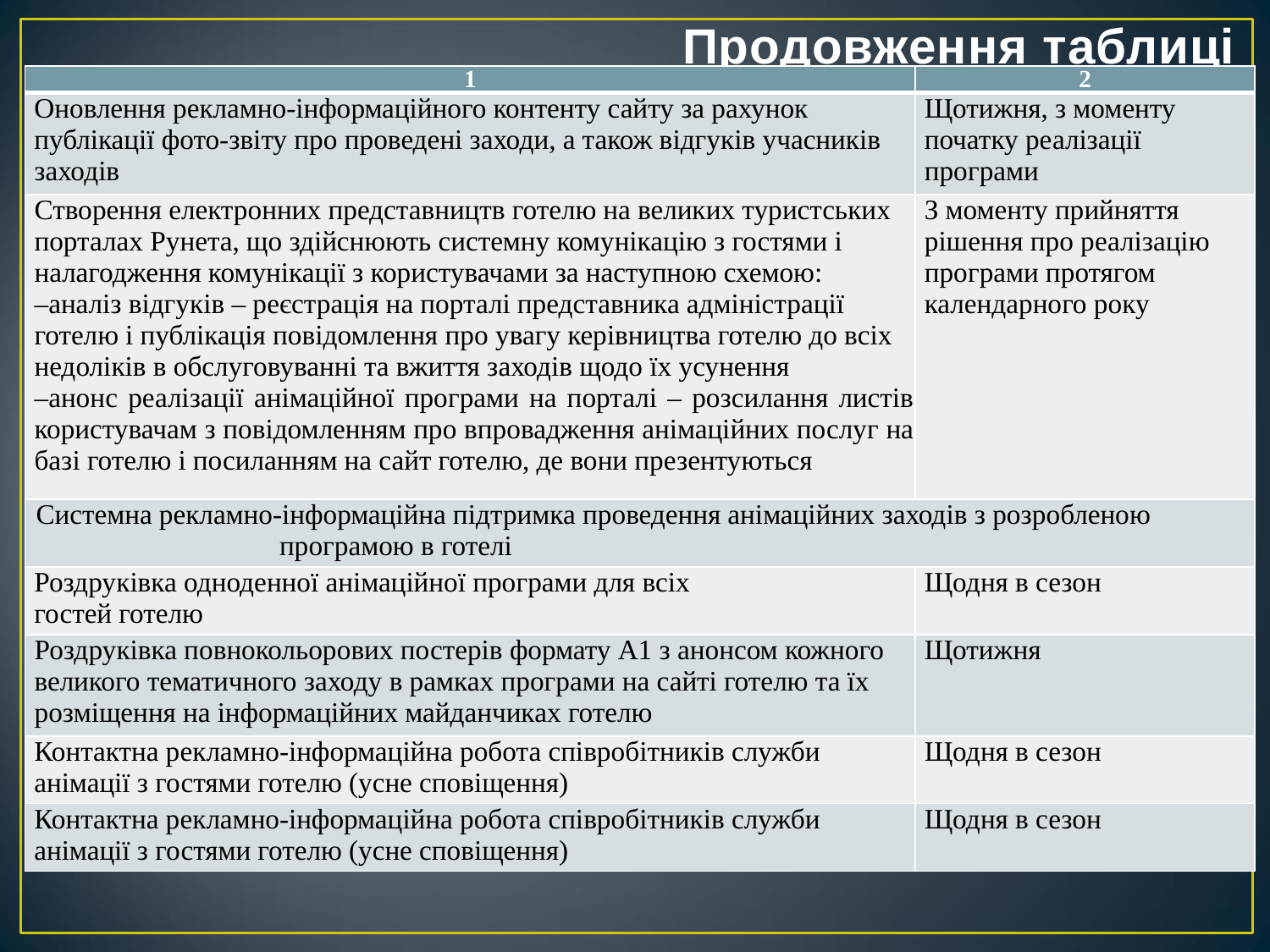

# Продовження таблиці
| 1 | 2 |
| --- | --- |
| Оновлення рекламно-інформаційного контенту сайту за рахунок публікації фото-звіту про проведені заходи, а також відгуків учасників заходів | Щотижня, з моменту початку реалізації програми |
| Створення електронних представництв готелю на великих туристських порталах Рунета, що здійснюють системну комунікацію з гостями і налагодження комунікації з користувачами за наступною схемою: аналіз відгуків – реєстрація на порталі представника адміністрації готелю і публікація повідомлення про увагу керівництва готелю до всіх недоліків в обслуговуванні та вжиття заходів щодо їх усунення анонс реалізації анімаційної програми на порталі – розсилання листів користувачам з повідомленням про впровадження анімаційних послуг на базі готелю і посиланням на сайт готелю, де вони презентуються | З моменту прийняття рішення про реалізацію програми протягом календарного року |
| Системна рекламно-інформаційна підтримка проведення анімаційних заходів з розробленою програмою в готелі |  |
| Роздруківка одноденної анімаційної програми для всіх гостей готелю | Щодня в сезон |
| Роздруківка повнокольорових постерів формату А1 з анонсом кожного великого тематичного заходу в рамках програми на сайті готелю та їх розміщення на інформаційних майданчиках готелю | Щотижня |
| Контактна рекламно-інформаційна робота співробітників служби анімації з гостями готелю (усне сповіщення) | Щодня в сезон |
| Контактна рекламно-інформаційна робота співробітників служби анімації з гостями готелю (усне сповіщення) | Щодня в сезон |